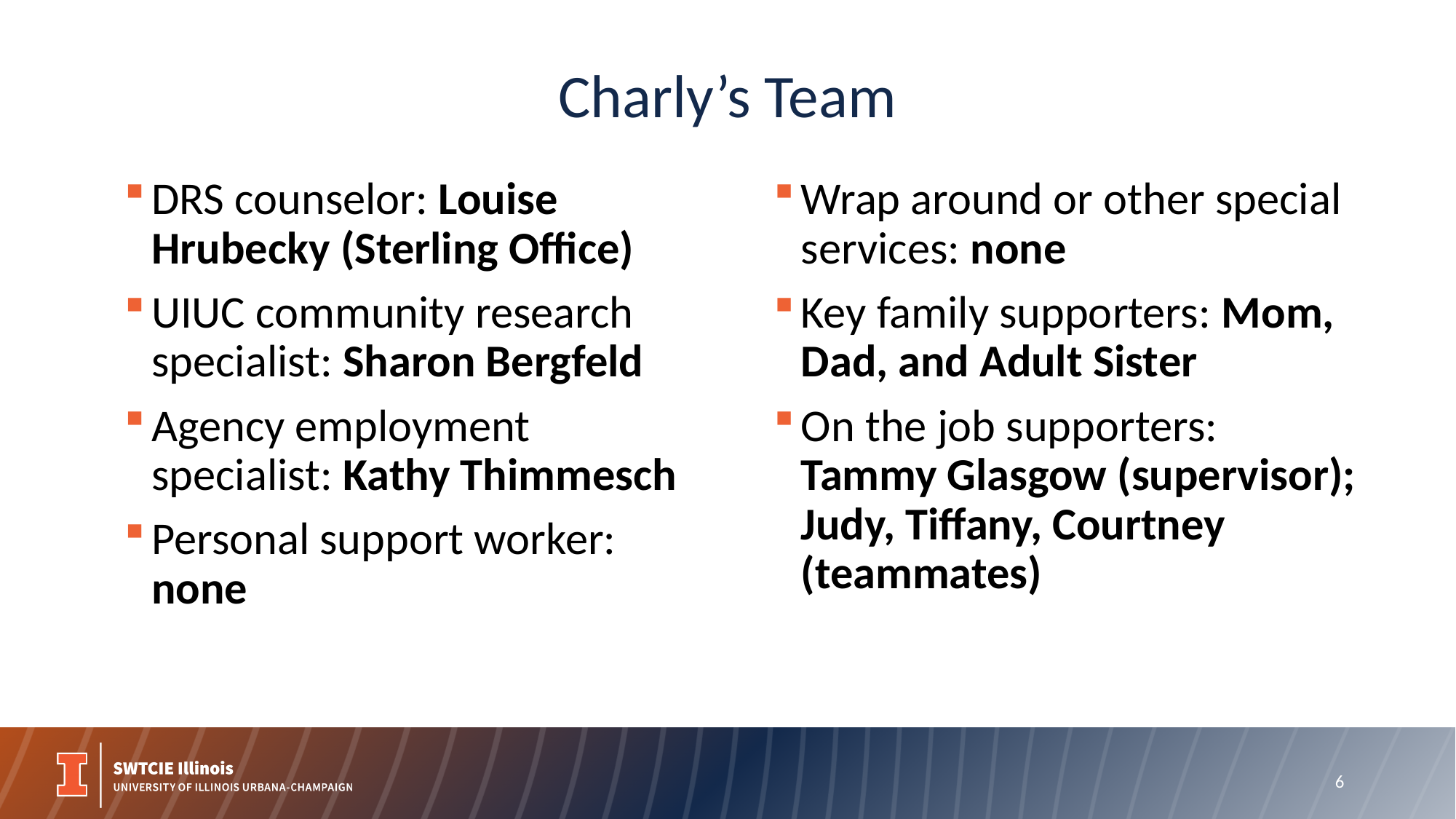

# Charly’s Team
DRS counselor: Louise Hrubecky (Sterling Office)
UIUC community research specialist: Sharon Bergfeld
Agency employment specialist: Kathy Thimmesch
Personal support worker: none
Wrap around or other special services: none
Key family supporters: Mom, Dad, and Adult Sister
On the job supporters: Tammy Glasgow (supervisor); Judy, Tiffany, Courtney (teammates)

6